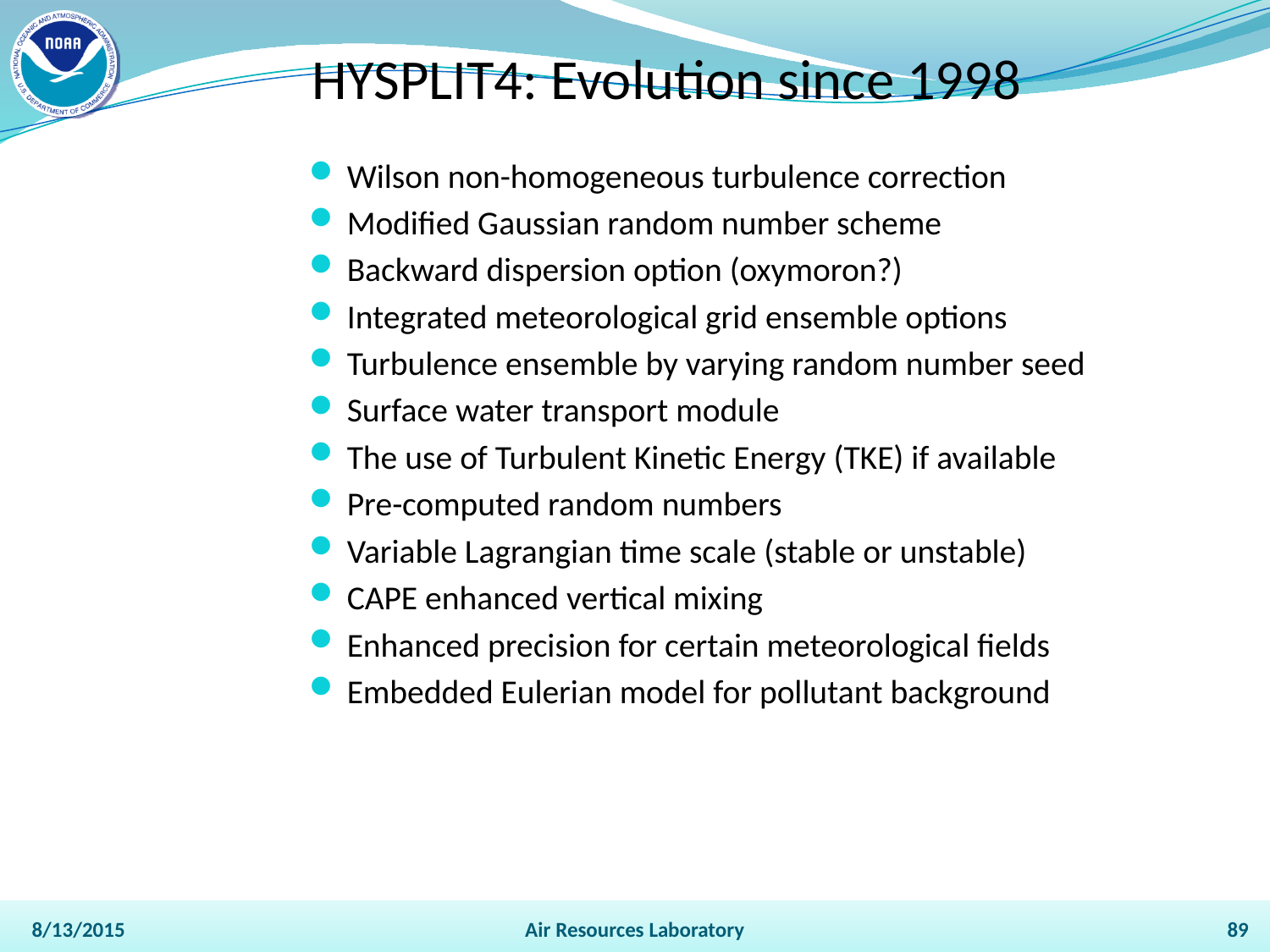

# HYSPLIT4: Evolution since 1998
Wilson non-homogeneous turbulence correction
Modified Gaussian random number scheme
Backward dispersion option (oxymoron?)
Integrated meteorological grid ensemble options
Turbulence ensemble by varying random number seed
Surface water transport module
The use of Turbulent Kinetic Energy (TKE) if available
Pre-computed random numbers
Variable Lagrangian time scale (stable or unstable)
CAPE enhanced vertical mixing
Enhanced precision for certain meteorological fields
Embedded Eulerian model for pollutant background

8/13/2015
Air Resources Laboratory
89